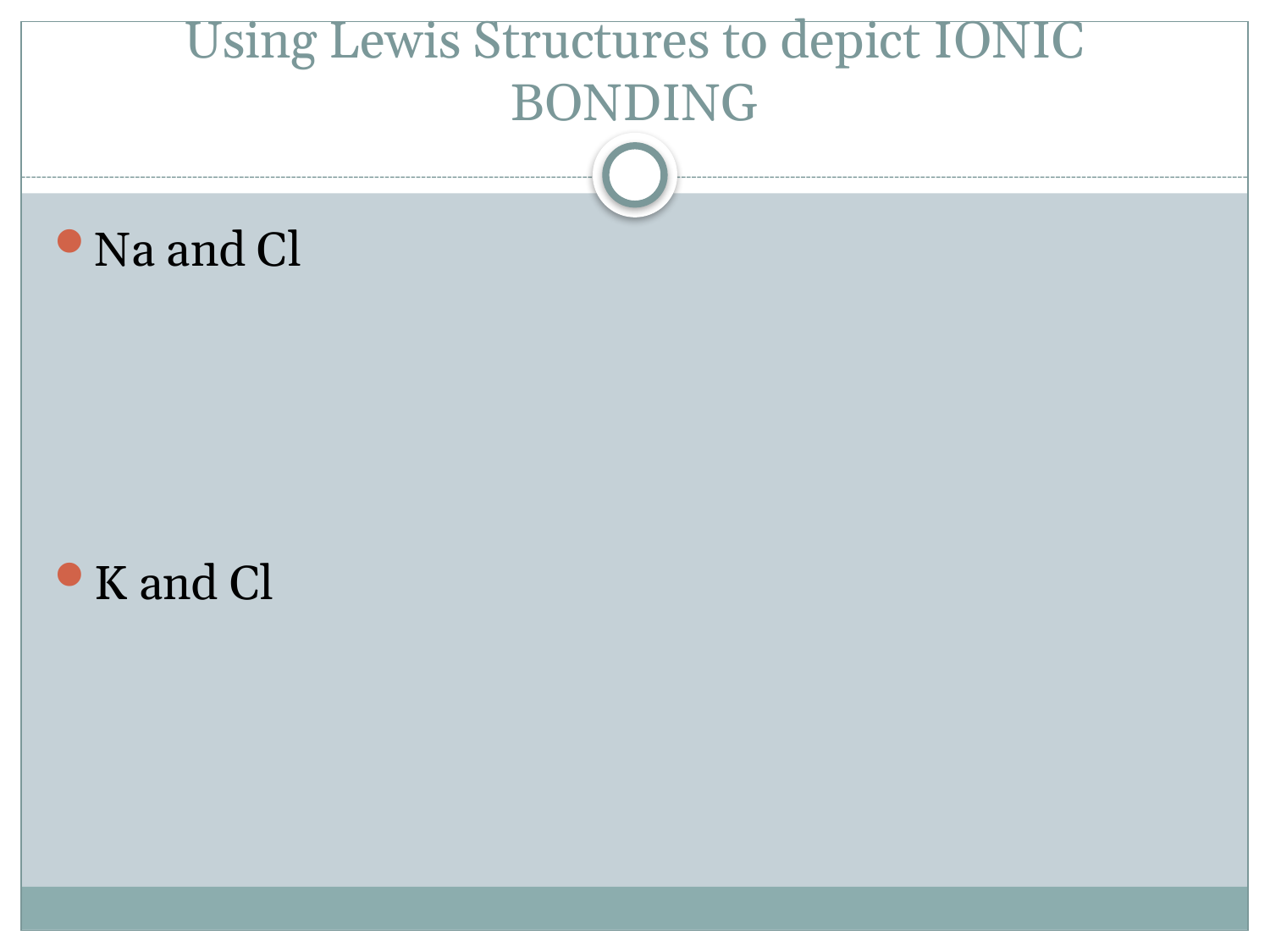

# Using Lewis Structures to depict IONIC BONDING
Na and Cl

K and Cl